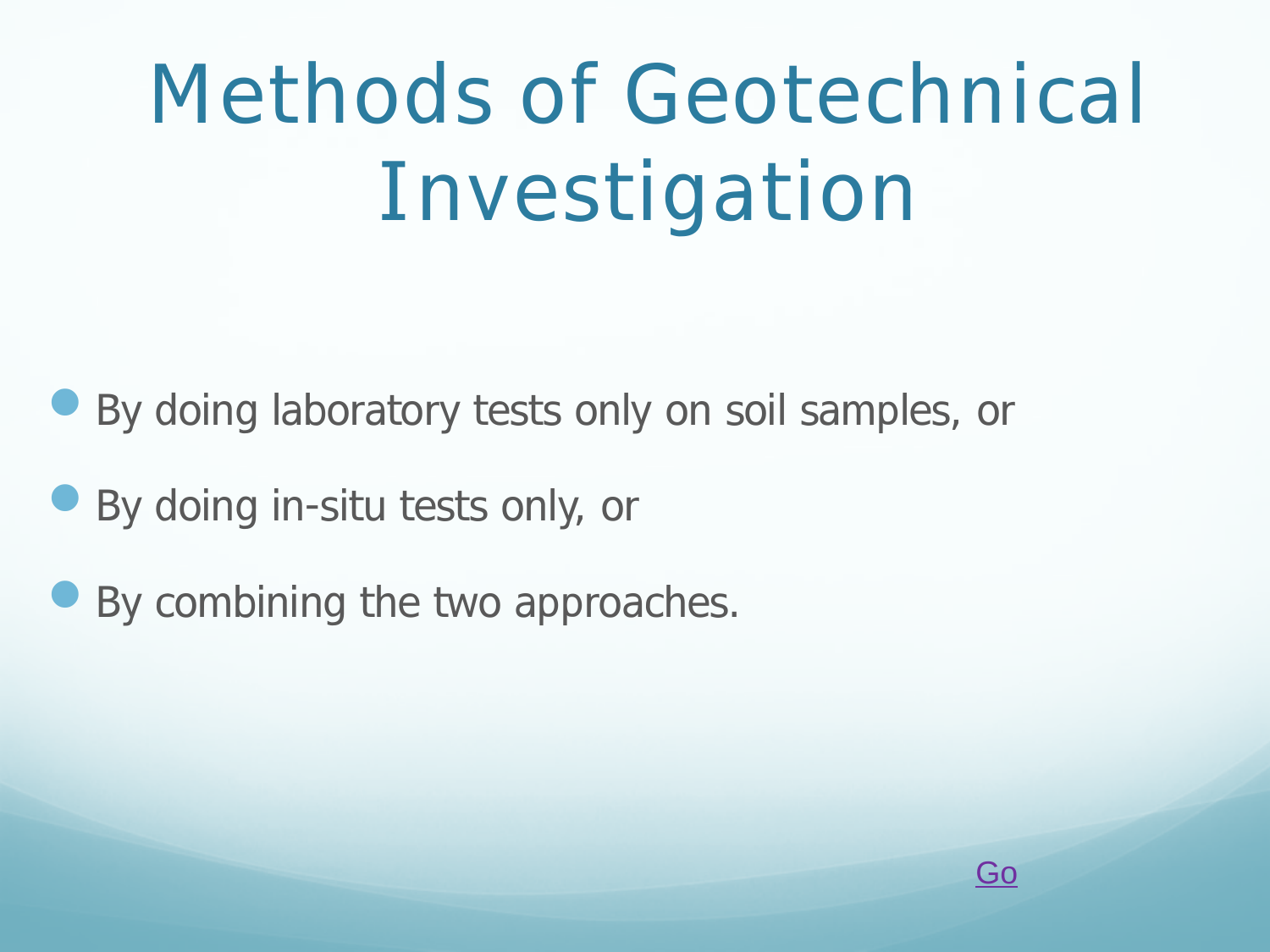

# Methods of Geotechnical Investigation
By doing laboratory tests only on soil samples, or
By doing in-situ tests only, or
By combining the two approaches.

Go